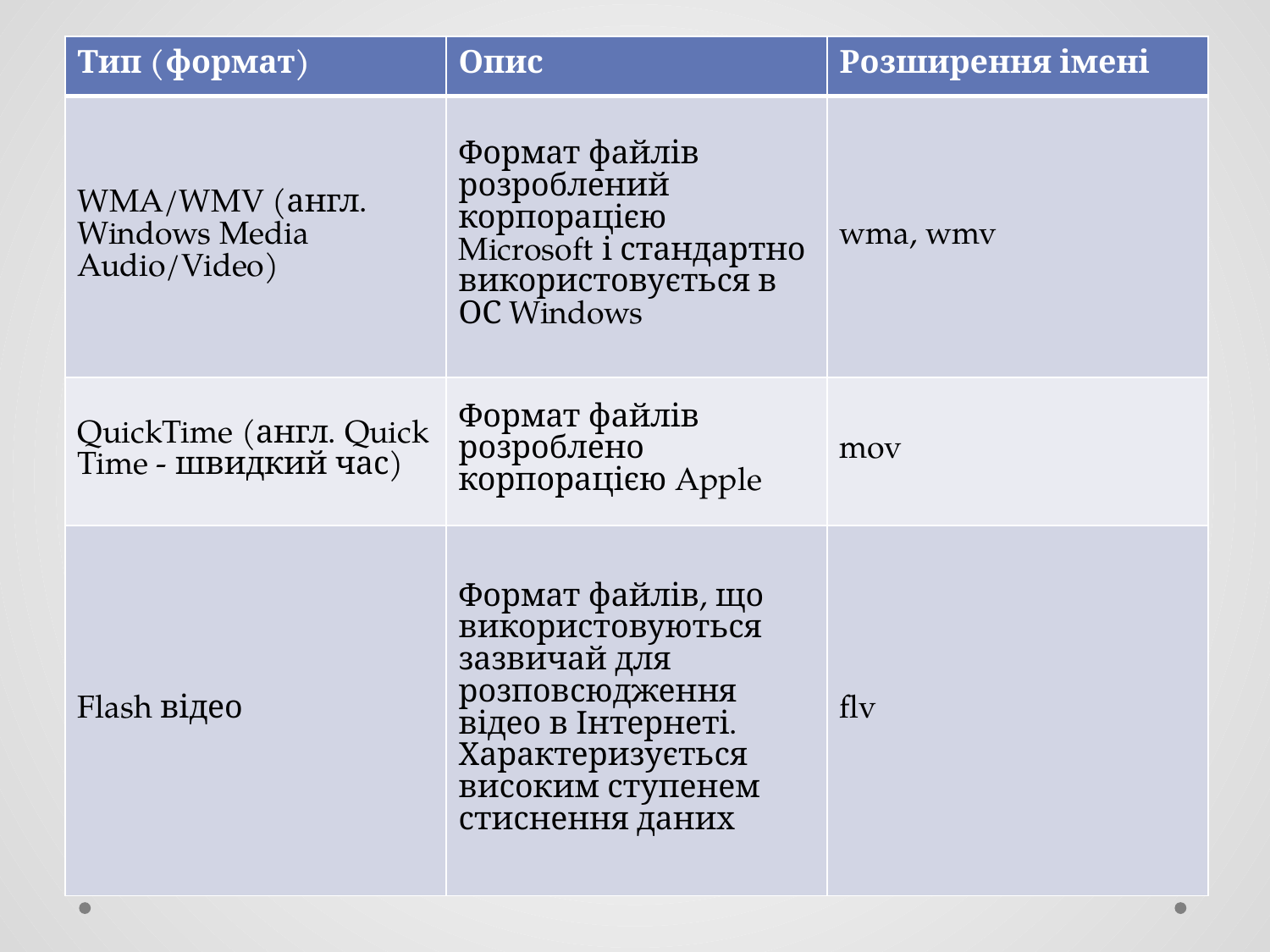

#
| Тип (формат) | Опис | Розширення імені |
| --- | --- | --- |
| WMA/WMV (англ. Windows Media Audio/Video) | Формат файлів розроблений корпорацією Microsoft і стандартно використовується в ОС Windows | wma, wmv |
| QuickTime (англ. Quick Time - швидкий час) | Формат файлів розроблено корпорацією Apple | mov |
| Flash відео | Формат файлів, що використовуються зазвичай для розповсюдження відео в Інтернеті. Характеризується високим ступенем стиснення даних | flv |